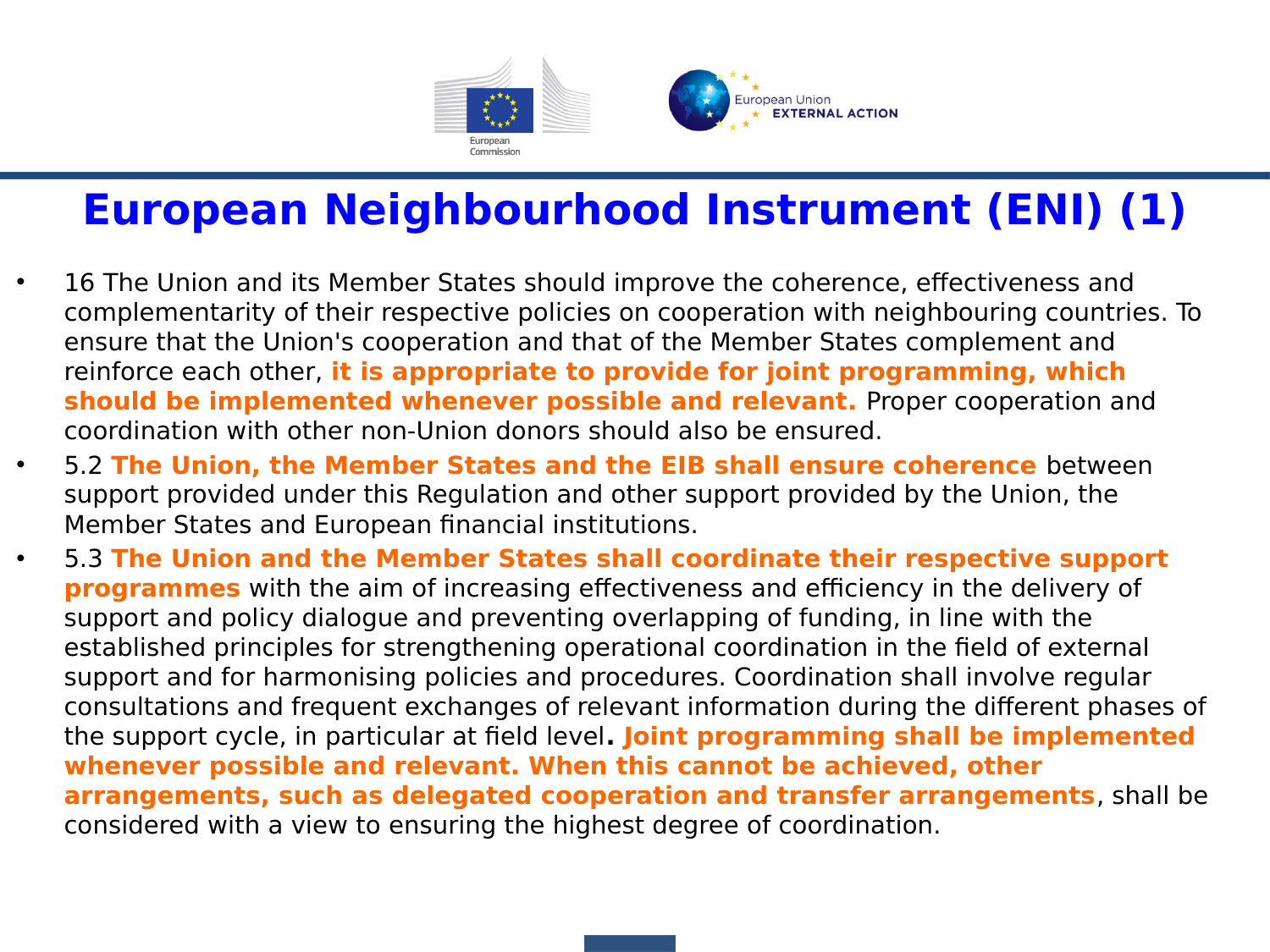

European Neighbourhood Instrument (ENI) (1)

16 The Union and its Member States should improve the coherence, effectiveness and complementarity of their respective policies on cooperation with neighbouring countries. To ensure that the Union's cooperation and that of the Member States complement and reinforce each other, it is appropriate to provide for joint programming, which should be implemented whenever possible and relevant. Proper cooperation and coordination with other non-Union donors should also be ensured.
5.2 The Union, the Member States and the EIB shall ensure coherence between support provided under this Regulation and other support provided by the Union, the Member States and European financial institutions.
5.3 The Union and the Member States shall coordinate their respective support programmes with the aim of increasing effectiveness and efficiency in the delivery of support and policy dialogue and preventing overlapping of funding, in line with the established principles for strengthening operational coordination in the field of external support and for harmonising policies and procedures. Coordination shall involve regular consultations and frequent exchanges of relevant information during the different phases of the support cycle, in particular at field level. Joint programming shall be implemented whenever possible and relevant. When this cannot be achieved, other arrangements, such as delegated cooperation and transfer arrangements, shall be considered with a view to ensuring the highest degree of coordination.